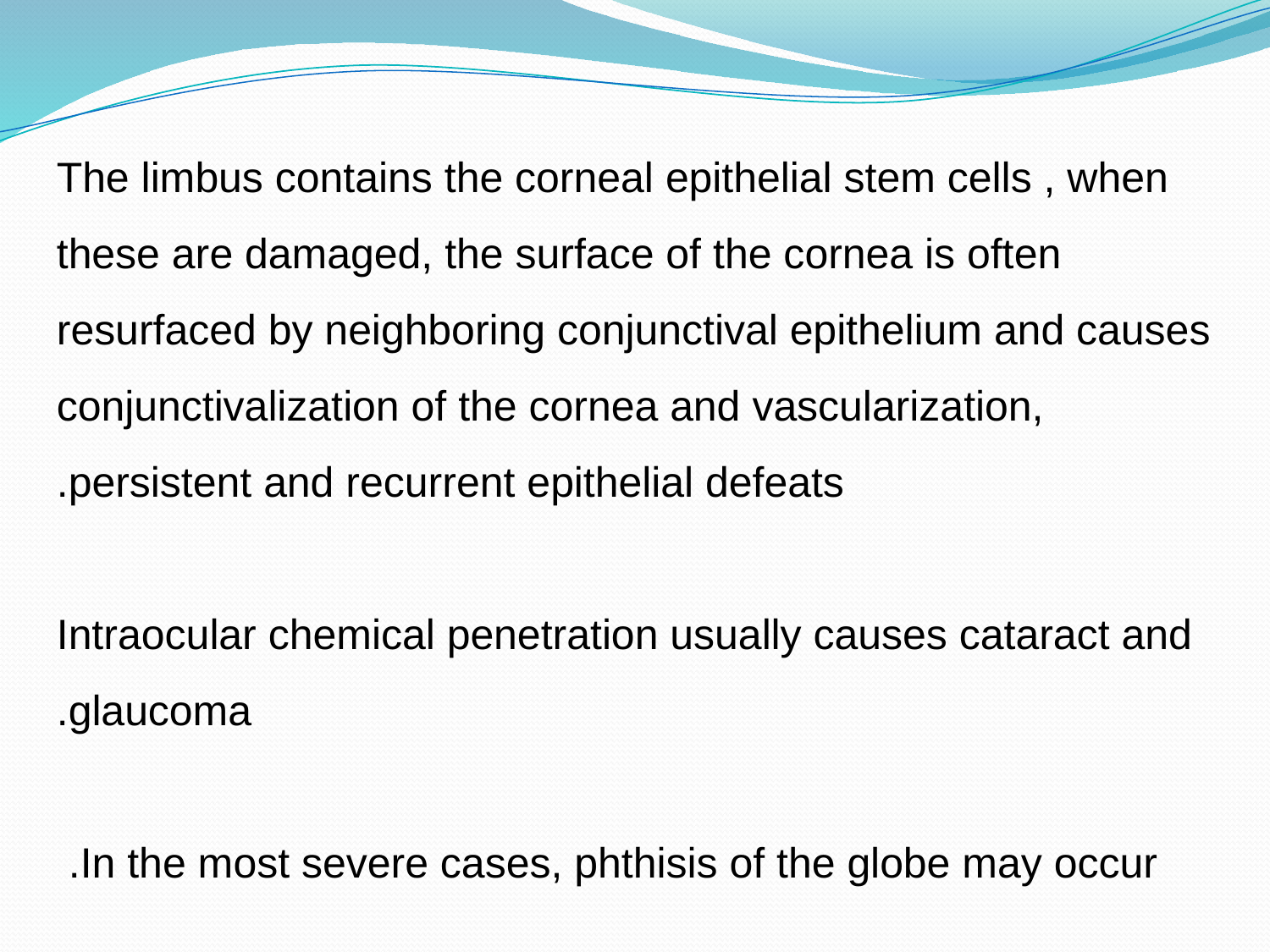

The limbus contains the corneal epithelial stem cells , when these are damaged, the surface of the cornea is often resurfaced by neighboring conjunctival epithelium and causes conjunctivalization of the cornea and vascularization, persistent and recurrent epithelial defeats.

Intraocular chemical penetration usually causes cataract and glaucoma.

In the most severe cases, phthisis of the globe may occur.